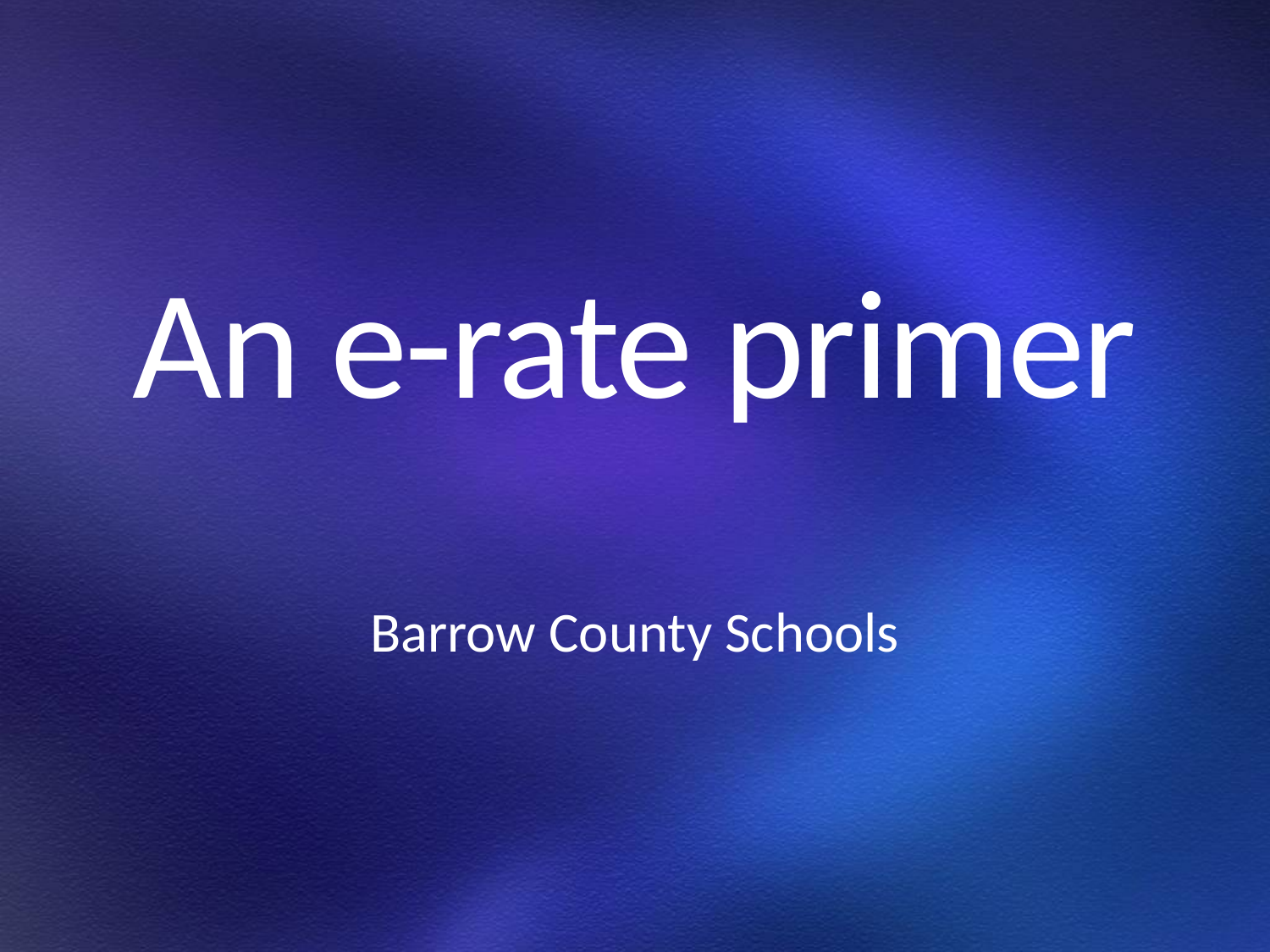

# An e-rate primer
Barrow County Schools